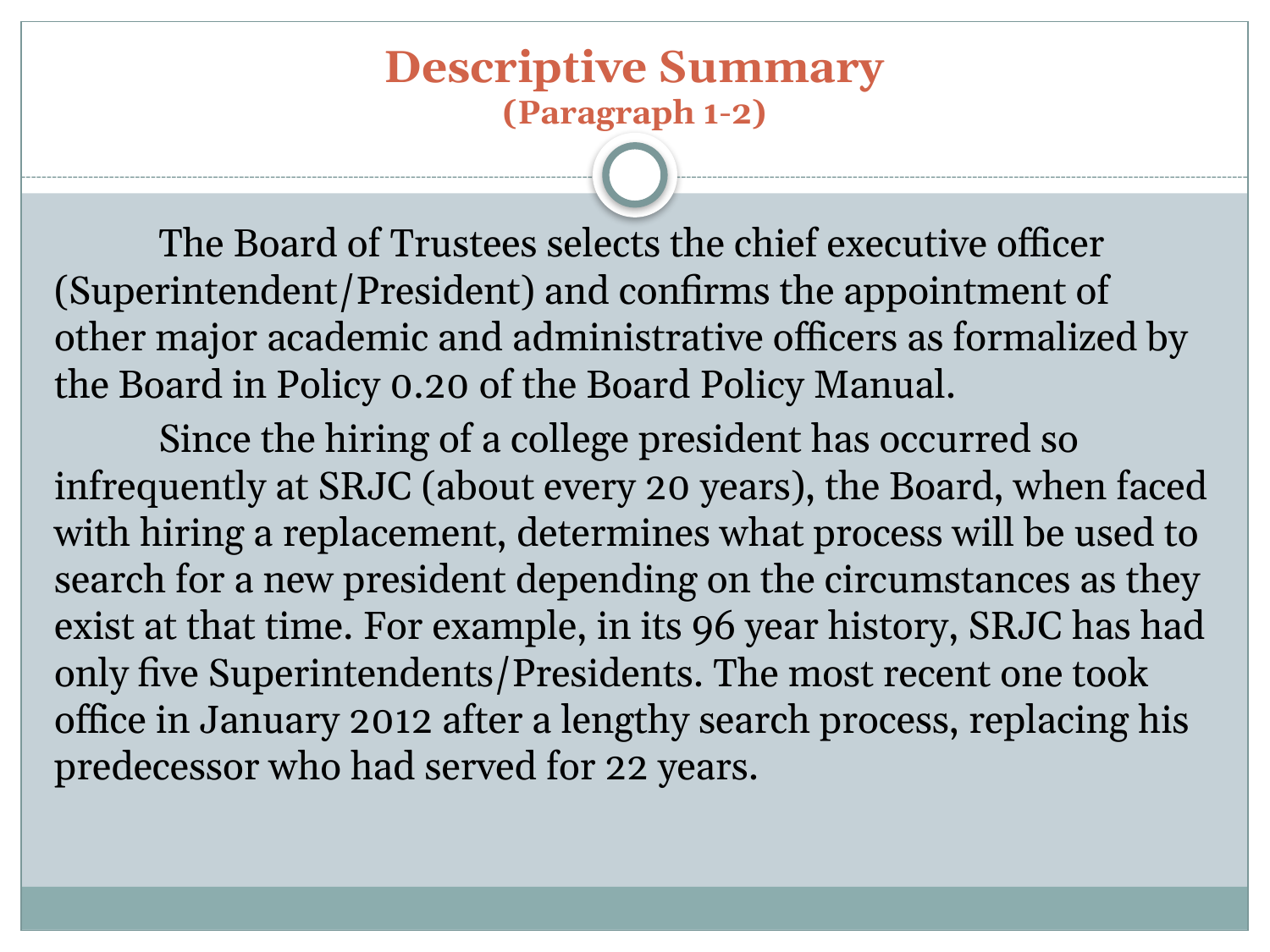

# Descriptive Summary (Paragraph 1-2)
	The Board of Trustees selects the chief executive officer (Superintendent/President) and confirms the appointment of other major academic and administrative officers as formalized by the Board in Policy 0.20 of the Board Policy Manual.
	Since the hiring of a college president has occurred so infrequently at SRJC (about every 20 years), the Board, when faced with hiring a replacement, determines what process will be used to search for a new president depending on the circumstances as they exist at that time. For example, in its 96 year history, SRJC has had only five Superintendents/Presidents. The most recent one took office in January 2012 after a lengthy search process, replacing his predecessor who had served for 22 years.